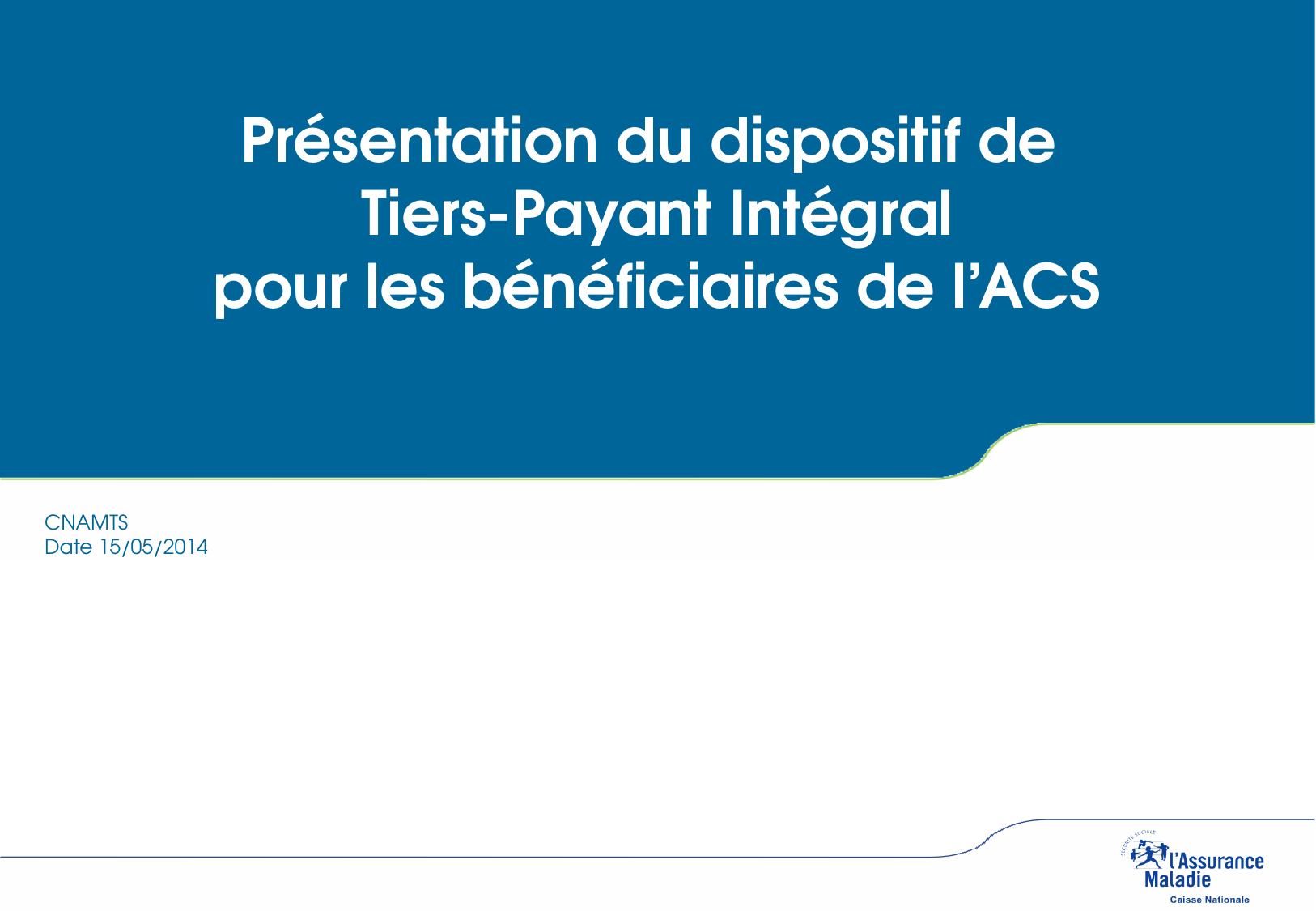

# Présentation du dispositif de Tiers-Payant Intégral pour les bénéficiaires de l’ACS
CNAMTS
Date 15/05/2014